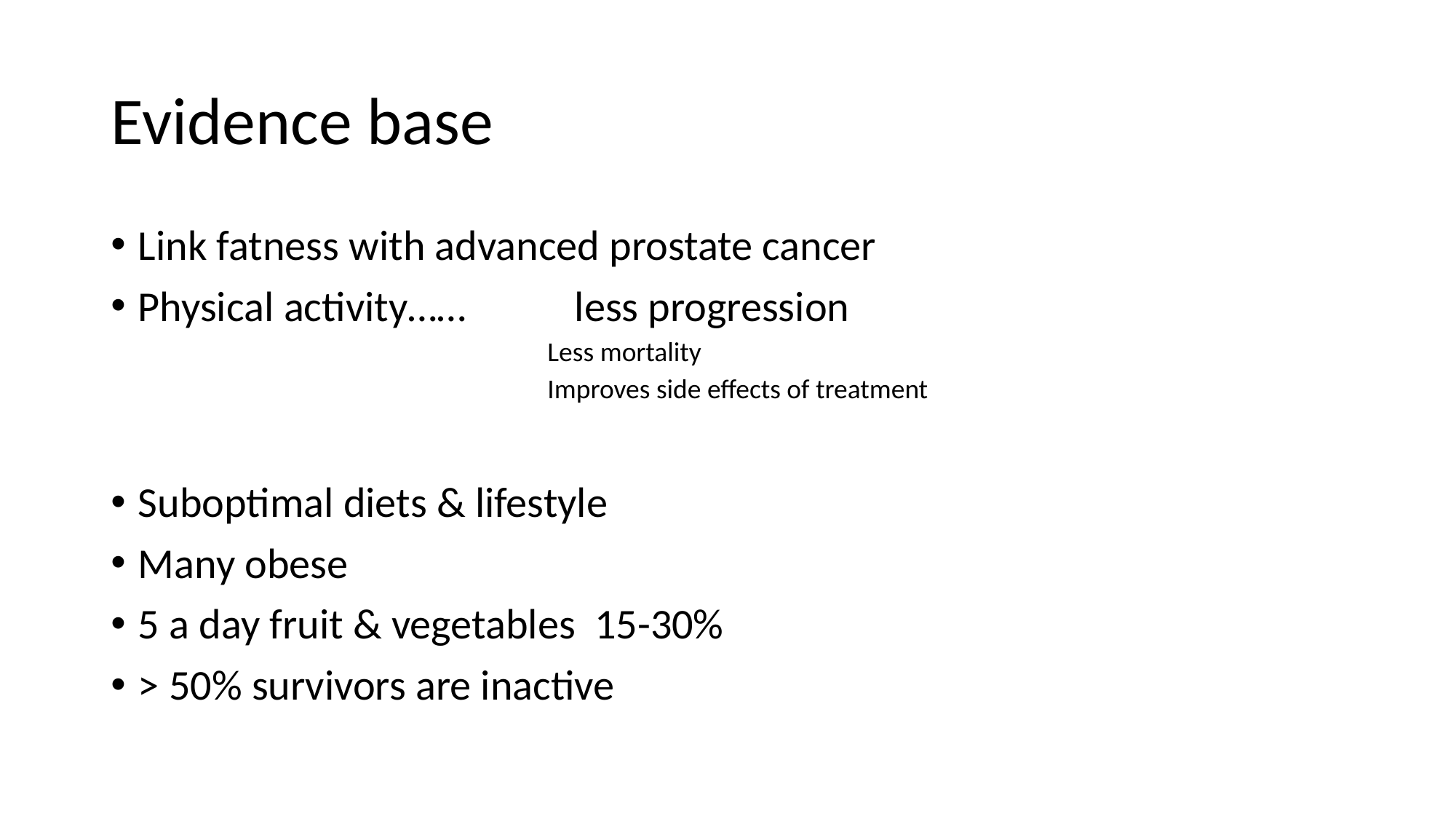

# Evidence base
Link fatness with advanced prostate cancer
Physical activity……	less progression
Less mortality
Improves side effects of treatment

Suboptimal diets & lifestyle
Many obese
5 a day fruit & vegetables  15-30%
> 50% survivors are inactive